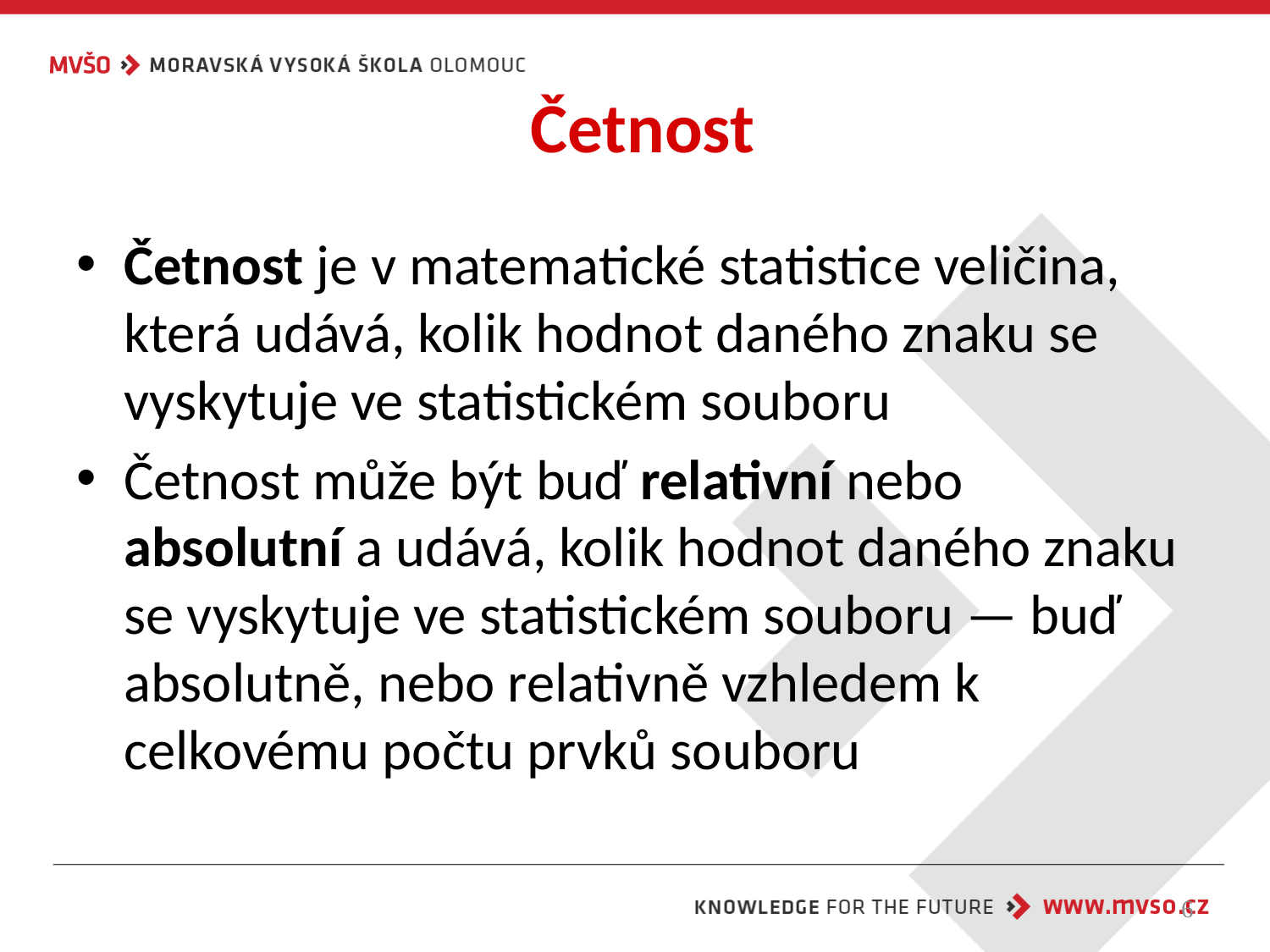

# Četnost
Četnost je v matematické statistice veličina, která udává, kolik hodnot daného znaku se vyskytuje ve statistickém souboru
Četnost může být buď relativní nebo absolutní a udává, kolik hodnot daného znaku se vyskytuje ve statistickém souboru — buď absolutně, nebo relativně vzhledem k celkovému počtu prvků souboru
6